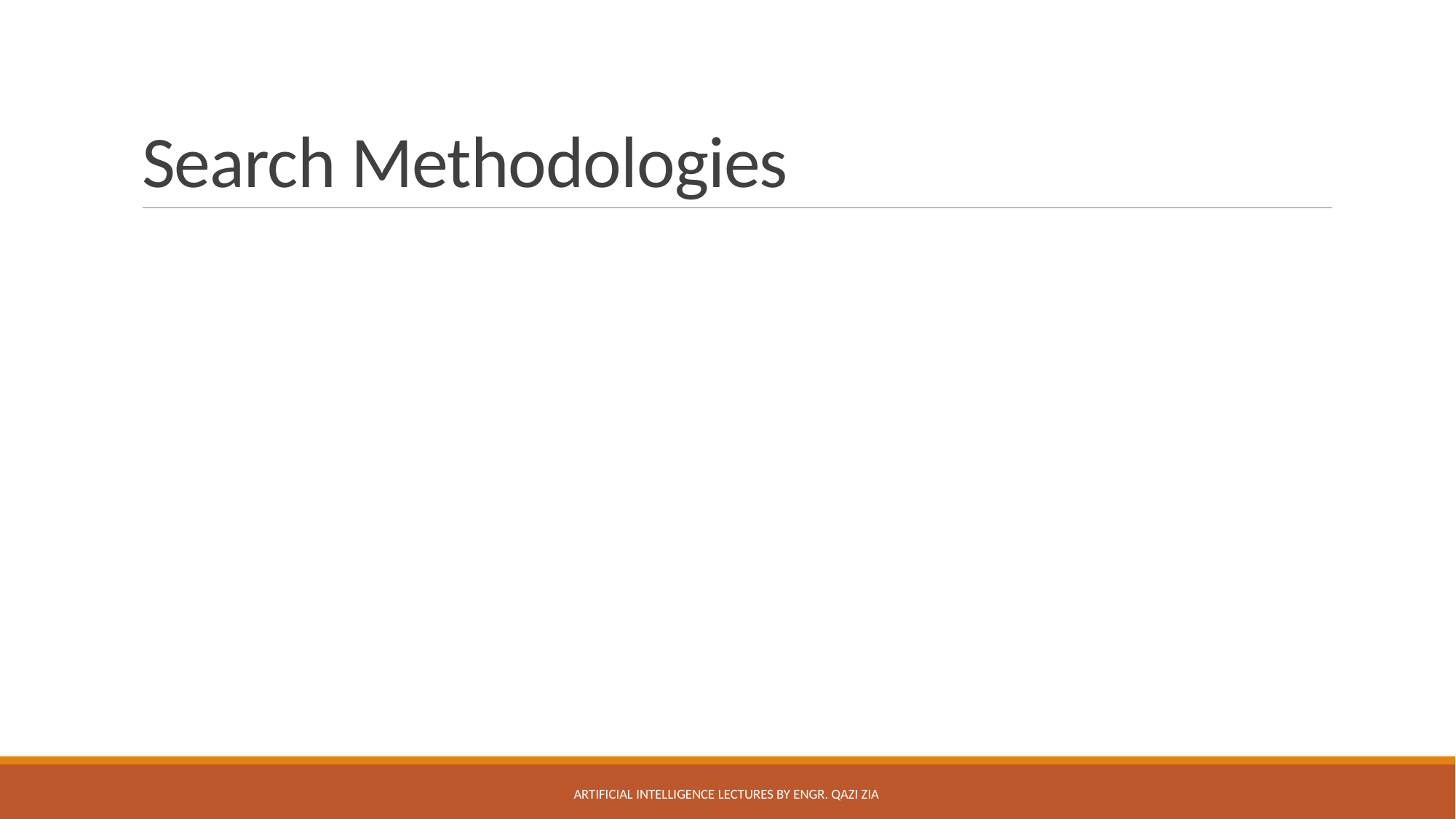

# Search Methodologies
Artificial Intelligence Lectures by Engr. Qazi Zia